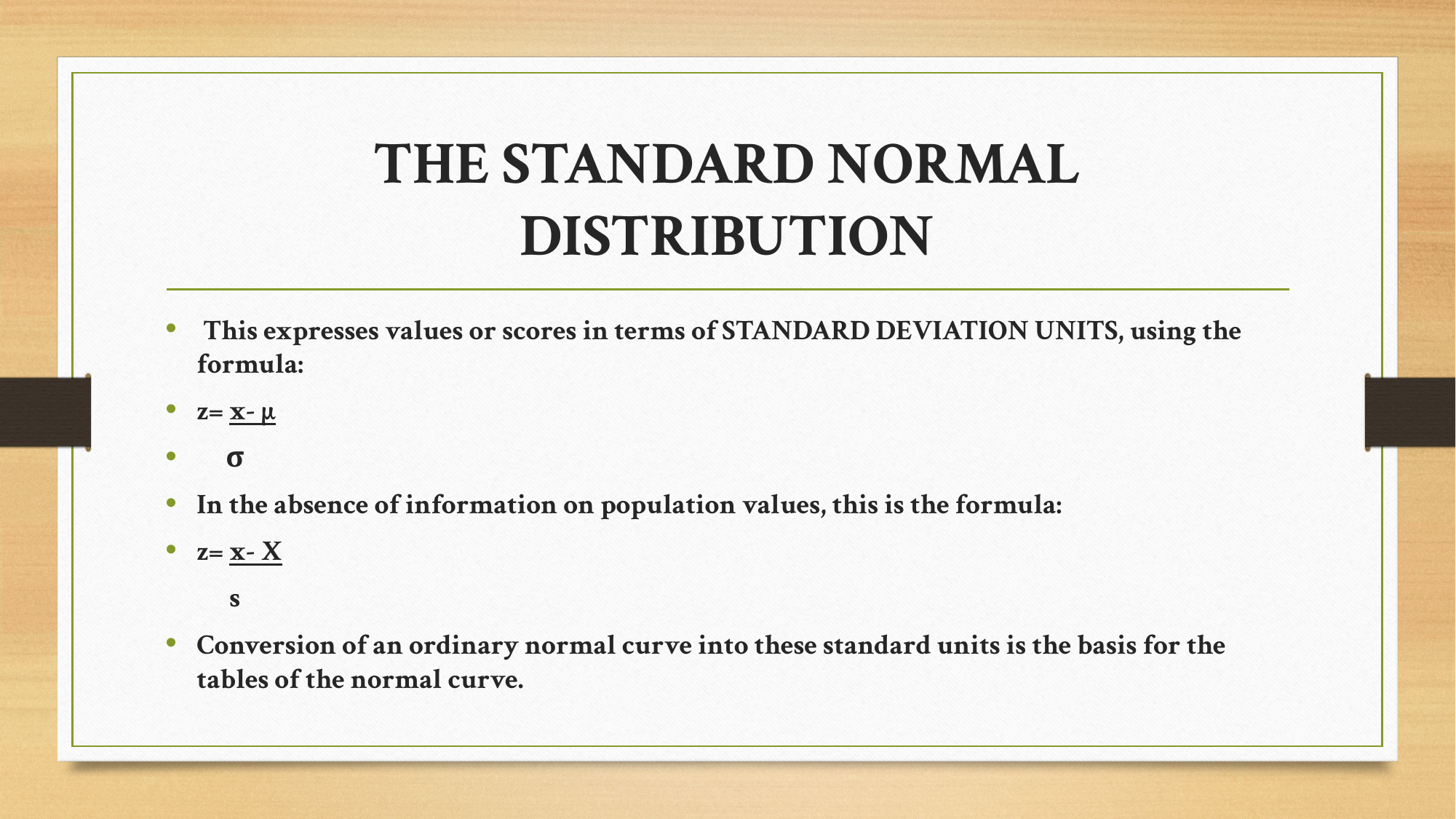

# THE STANDARD NORMAL DISTRIBUTION
 This expresses values or scores in terms of STANDARD DEVIATION UNITS, using the formula:
z= x- µ
     σ
In the absence of information on population values, this is the formula:
z= x- X
           s
Conversion of an ordinary normal curve into these standard units is the basis for the tables of the normal curve.